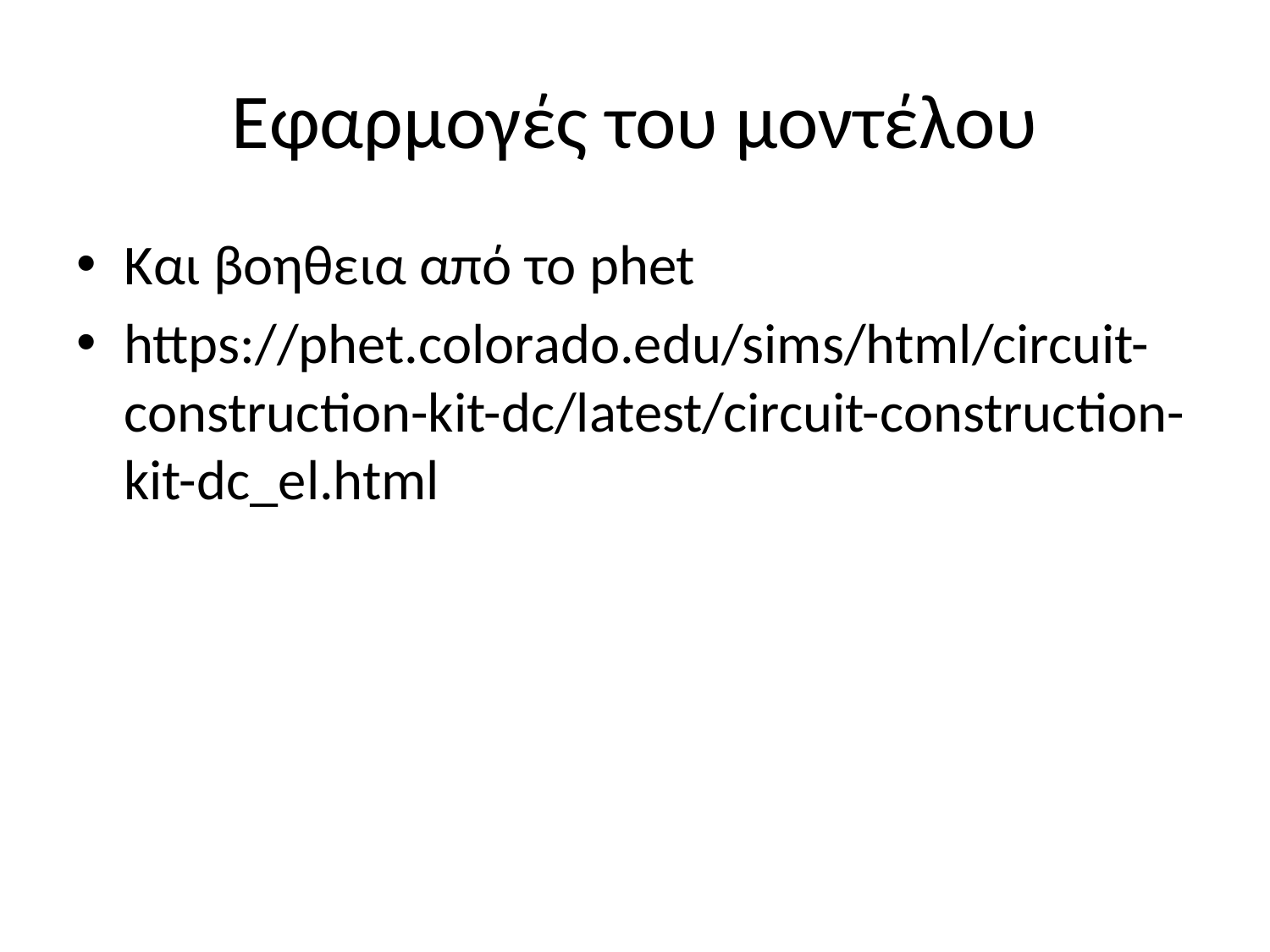

# Εφαρμογές του μοντέλου
Και βοηθεια από το phet
https://phet.colorado.edu/sims/html/circuit-construction-kit-dc/latest/circuit-construction-kit-dc_el.html